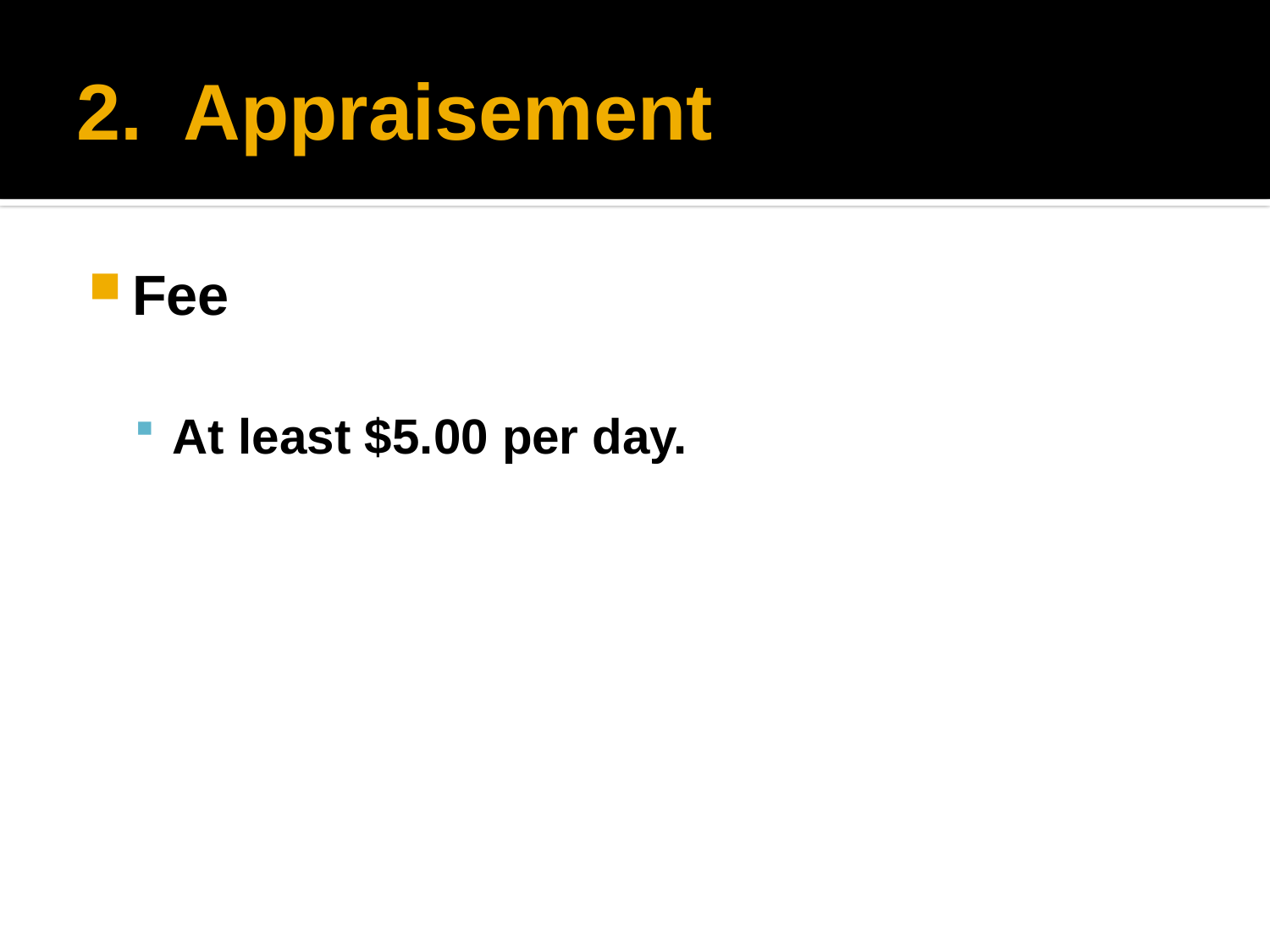

# 2.  Appraisement
Fee

At least $5.00 per day.